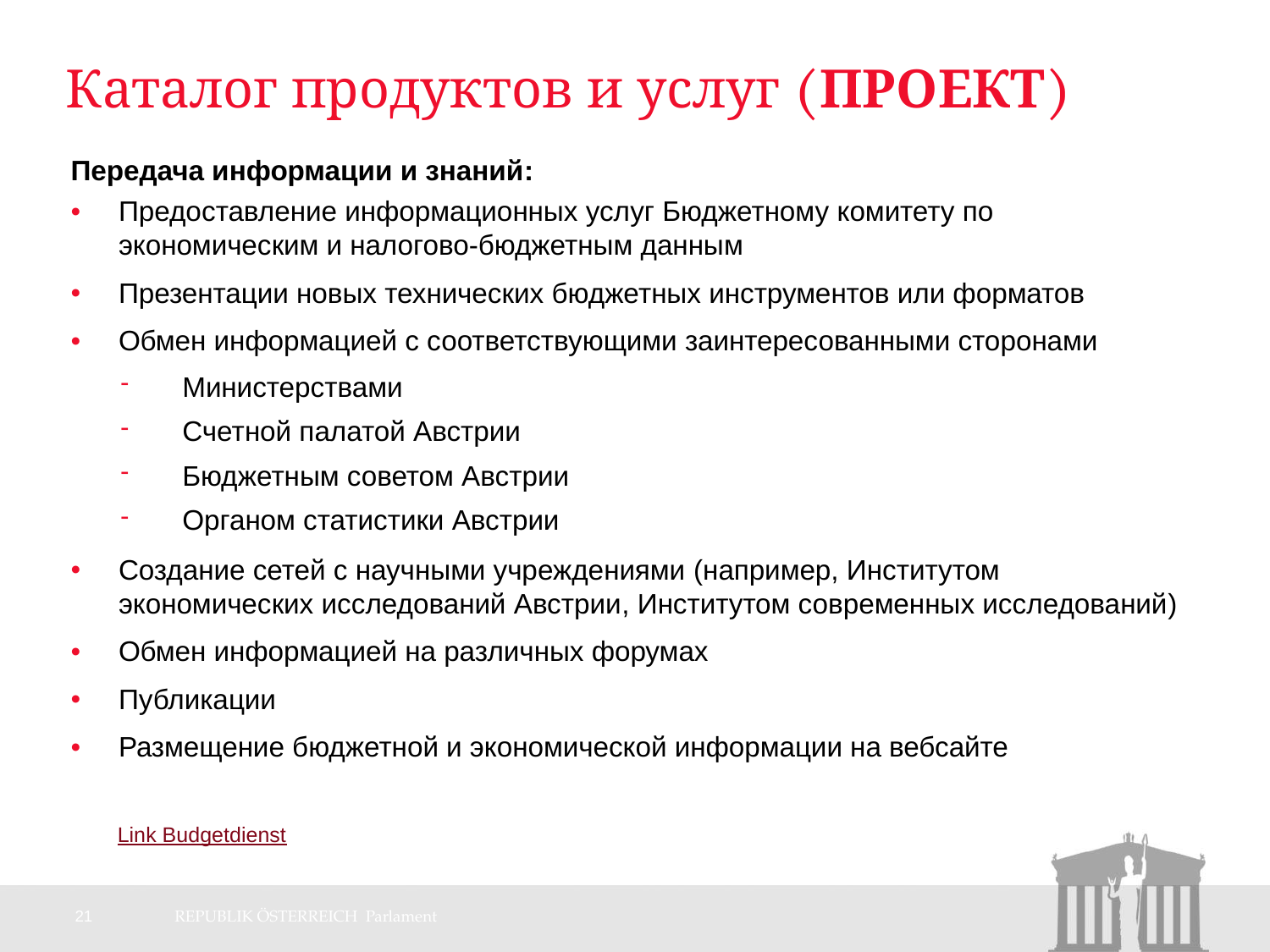

# Каталог продуктов и услуг (проект)
Передача информации и знаний:
Предоставление информационных услуг Бюджетному комитету по экономическим и налогово-бюджетным данным
Презентации новых технических бюджетных инструментов или форматов
Обмен информацией с соответствующими заинтересованными сторонами
Министерствами
Счетной палатой Австрии
Бюджетным советом Австрии
Органом статистики Австрии
Создание сетей с научными учреждениями (например, Институтом экономических исследований Австрии, Институтом современных исследований)
Обмен информацией на различных форумах
Публикации
Размещение бюджетной и экономической информации на вебсайте
Link Budgetdienst
21
REPUBLIK ÖSTERREICH  Parlament